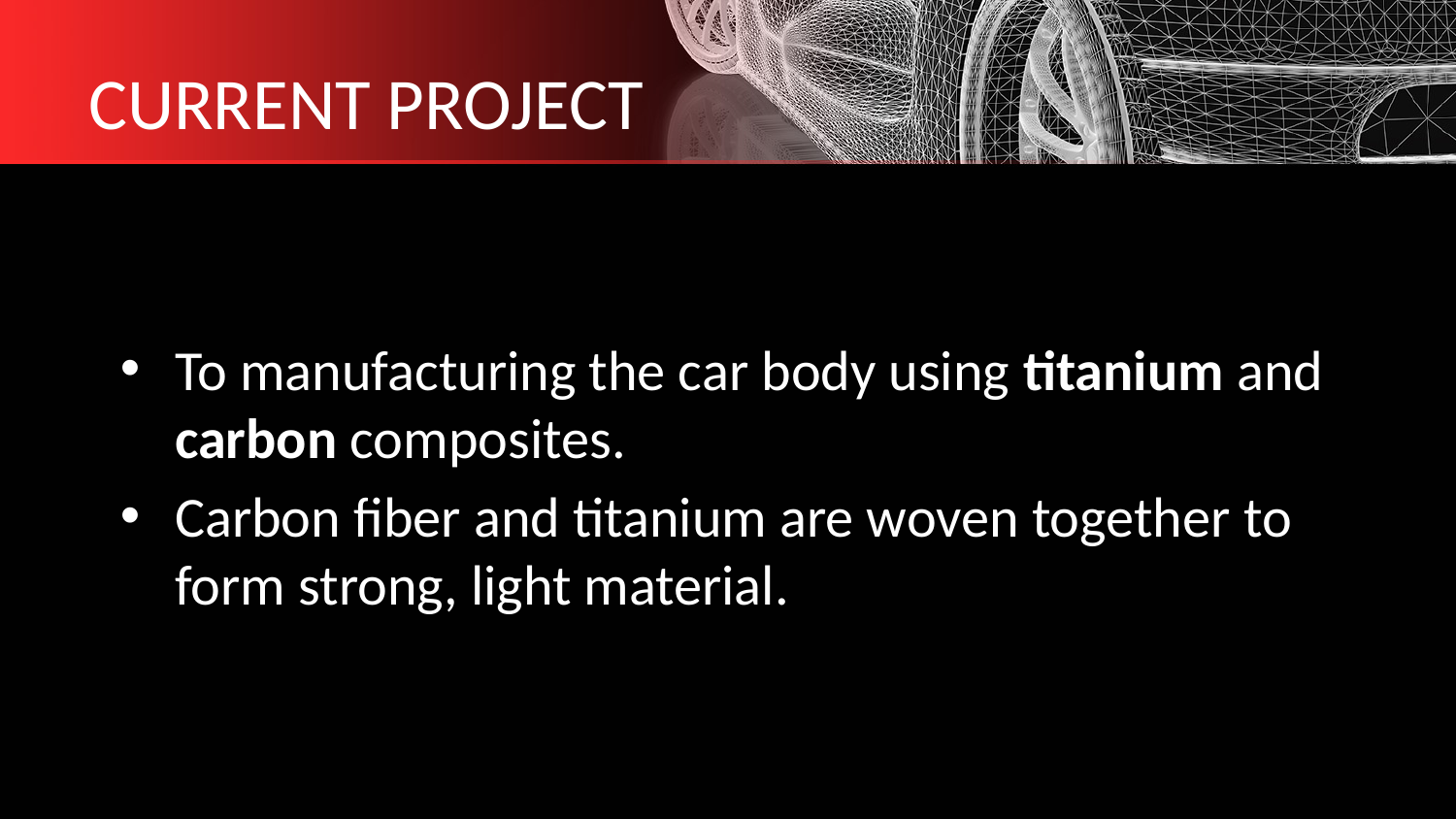

# CURRENT PROJECT
To manufacturing the car body using titanium and carbon composites.
Carbon fiber and titanium are woven together to form strong, light material.